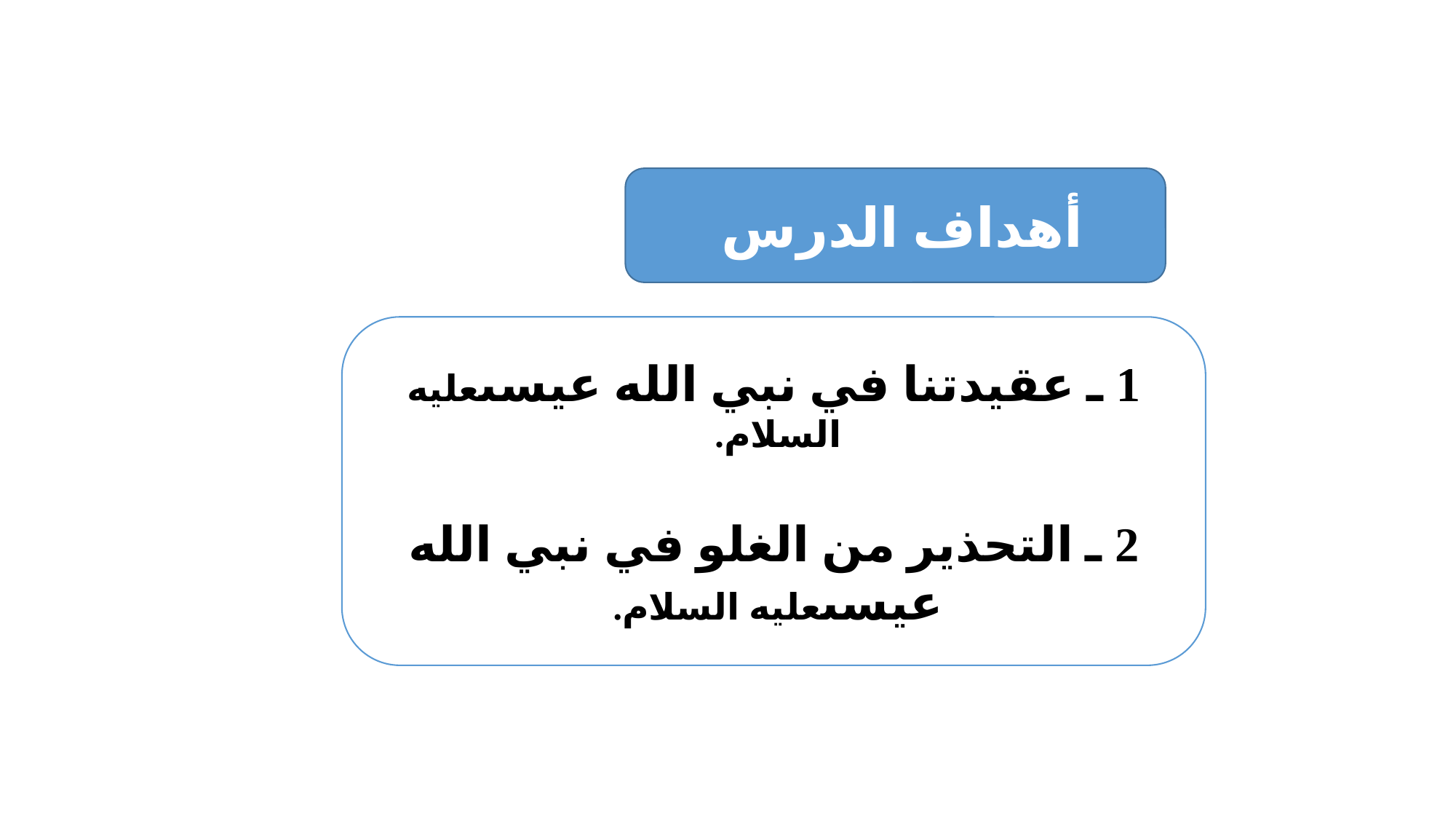

أهداف الدرس
1 ـ عقيدتنا في نبي الله عيسىعليه السلام.

2 ـ التحذير من الغلو في نبي الله عيسىعليه السلام.